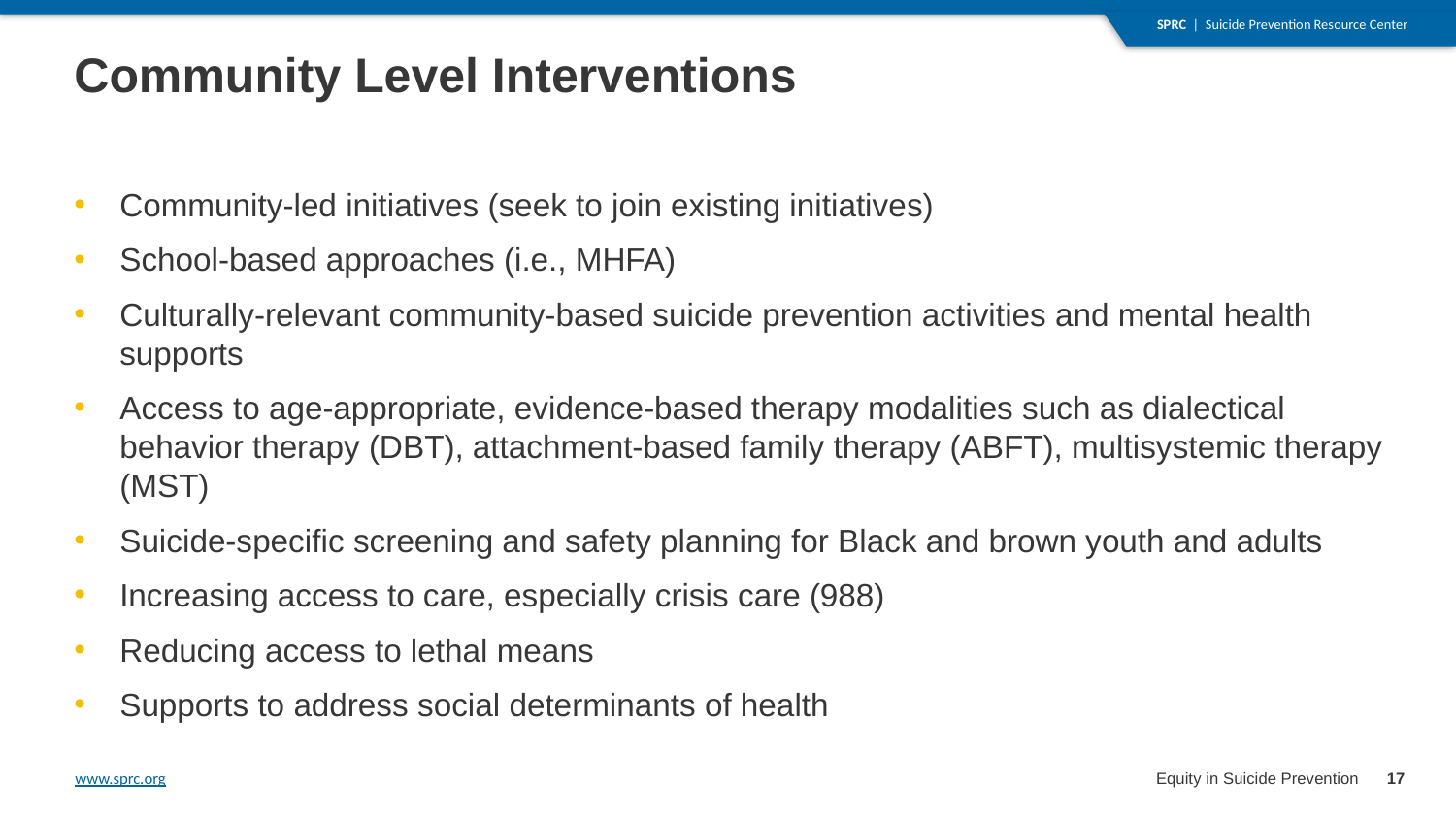

Community Level Interventions
Community-led initiatives (seek to join existing initiatives)
School-based approaches (i.e., MHFA)
Culturally-relevant community-based suicide prevention activities and mental health supports
Access to age-appropriate, evidence-based therapy modalities such as dialectical behavior therapy (DBT), attachment-based family therapy (ABFT), multisystemic therapy (MST)
Suicide-specific screening and safety planning for Black and brown youth and adults
Increasing access to care, especially crisis care (988)
Reducing access to lethal means
Supports to address social determinants of health

17
Equity in Suicide Prevention